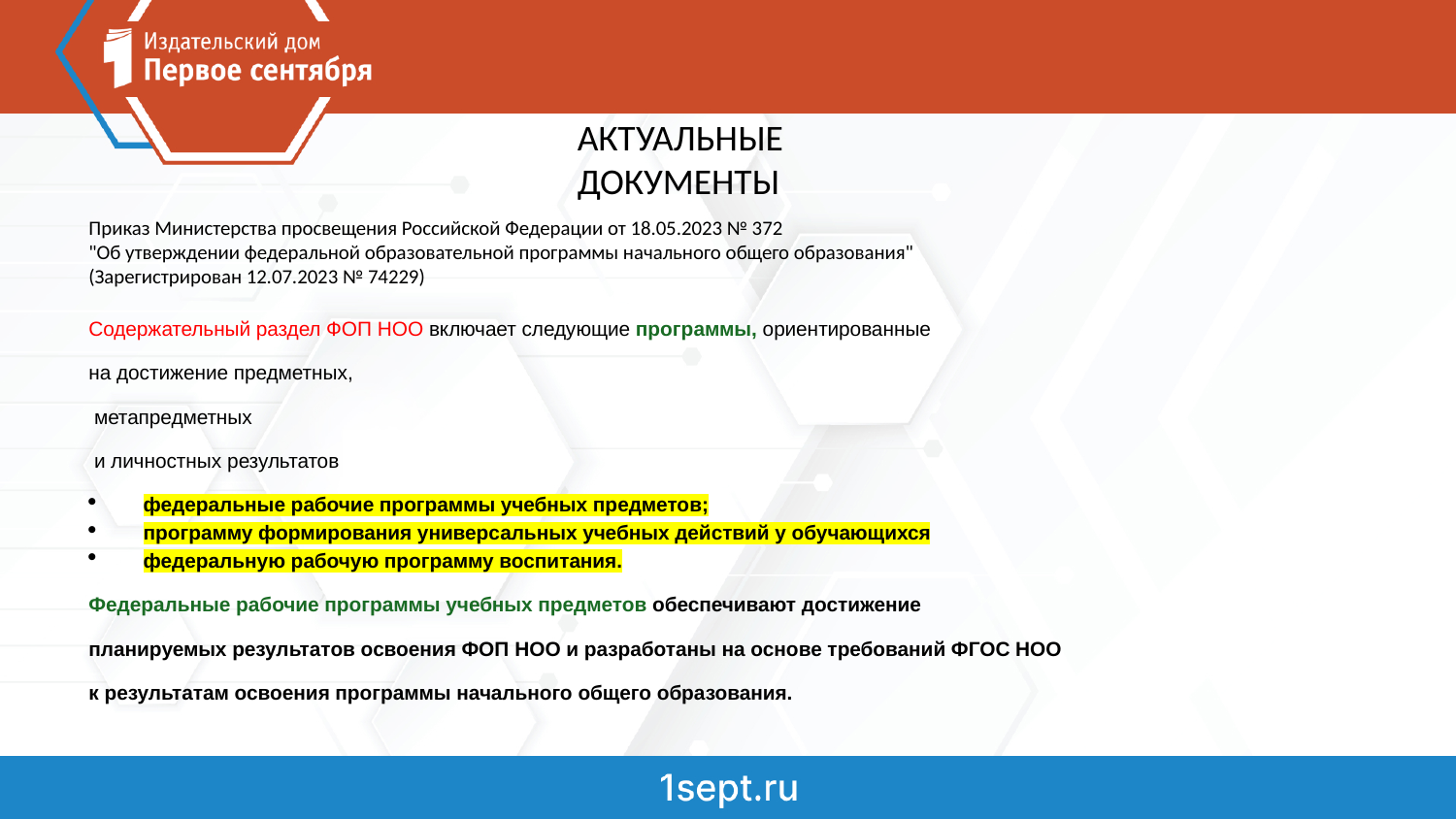

АКТУАЛЬНЫЕ ДОКУМЕНТЫ

Приказ Министерства просвещения Российской Федерации от 18.05.2023 № 372
"Об утверждении федеральной образовательной программы начального общего образования"
(Зарегистрирован 12.07.2023 № 74229)

Содержательный раздел ФОП НОО включает следующие программы, ориентированные
на достижение предметных,
 метапредметных
 и личностных результатов
федеральные рабочие программы учебных предметов;
программу формирования универсальных учебных действий у обучающихся
федеральную рабочую программу воспитания.
Федеральные рабочие программы учебных предметов обеспечивают достижение
планируемых результатов освоения ФОП НОО и разработаны на основе требований ФГОС НОО
к результатам освоения программы начального общего образования.